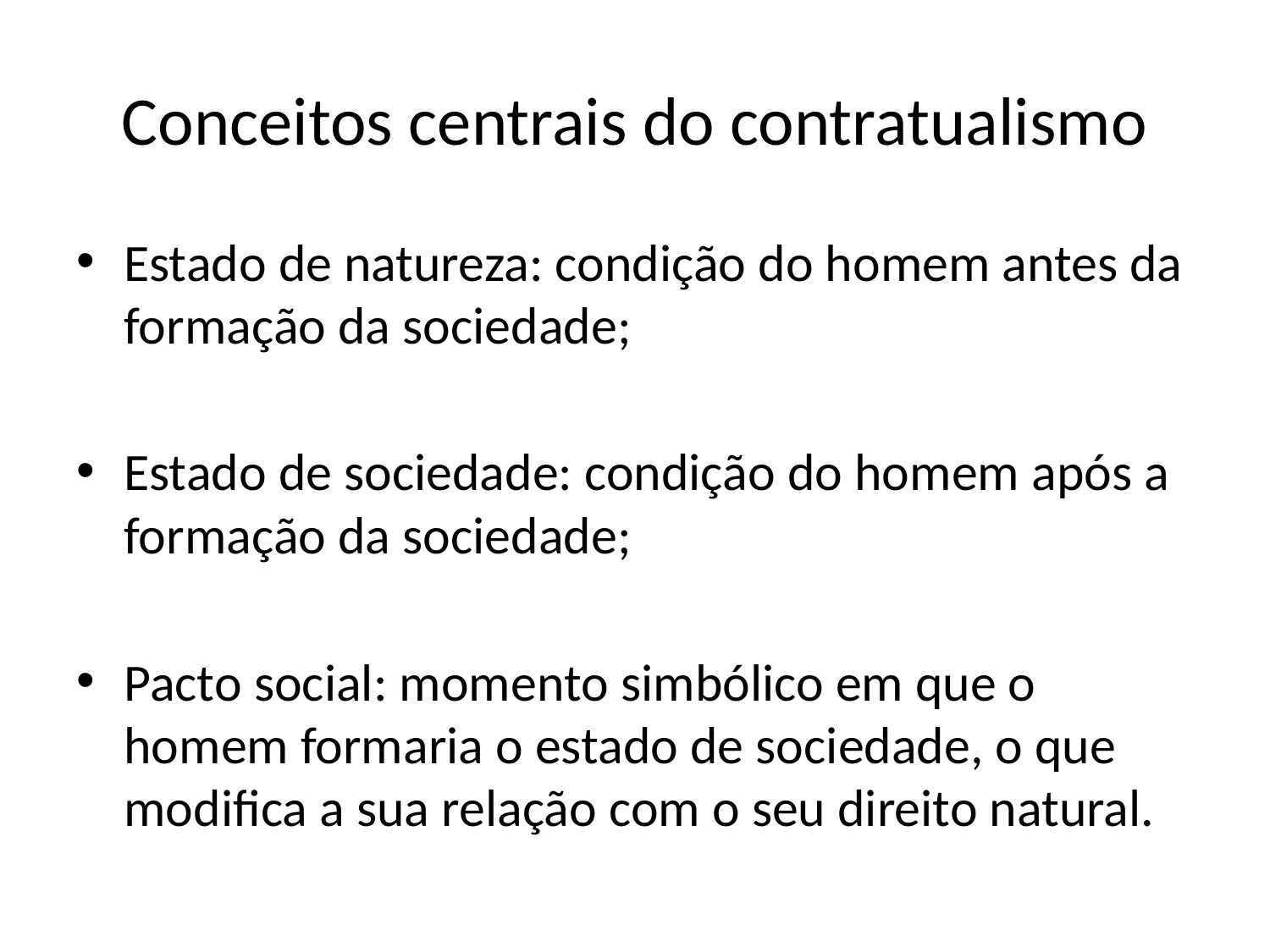

# Conceitos centrais do contratualismo
Estado de natureza: condição do homem antes da formação da sociedade;

Estado de sociedade: condição do homem após a formação da sociedade;

Pacto social: momento simbólico em que o homem formaria o estado de sociedade, o que modifica a sua relação com o seu direito natural.